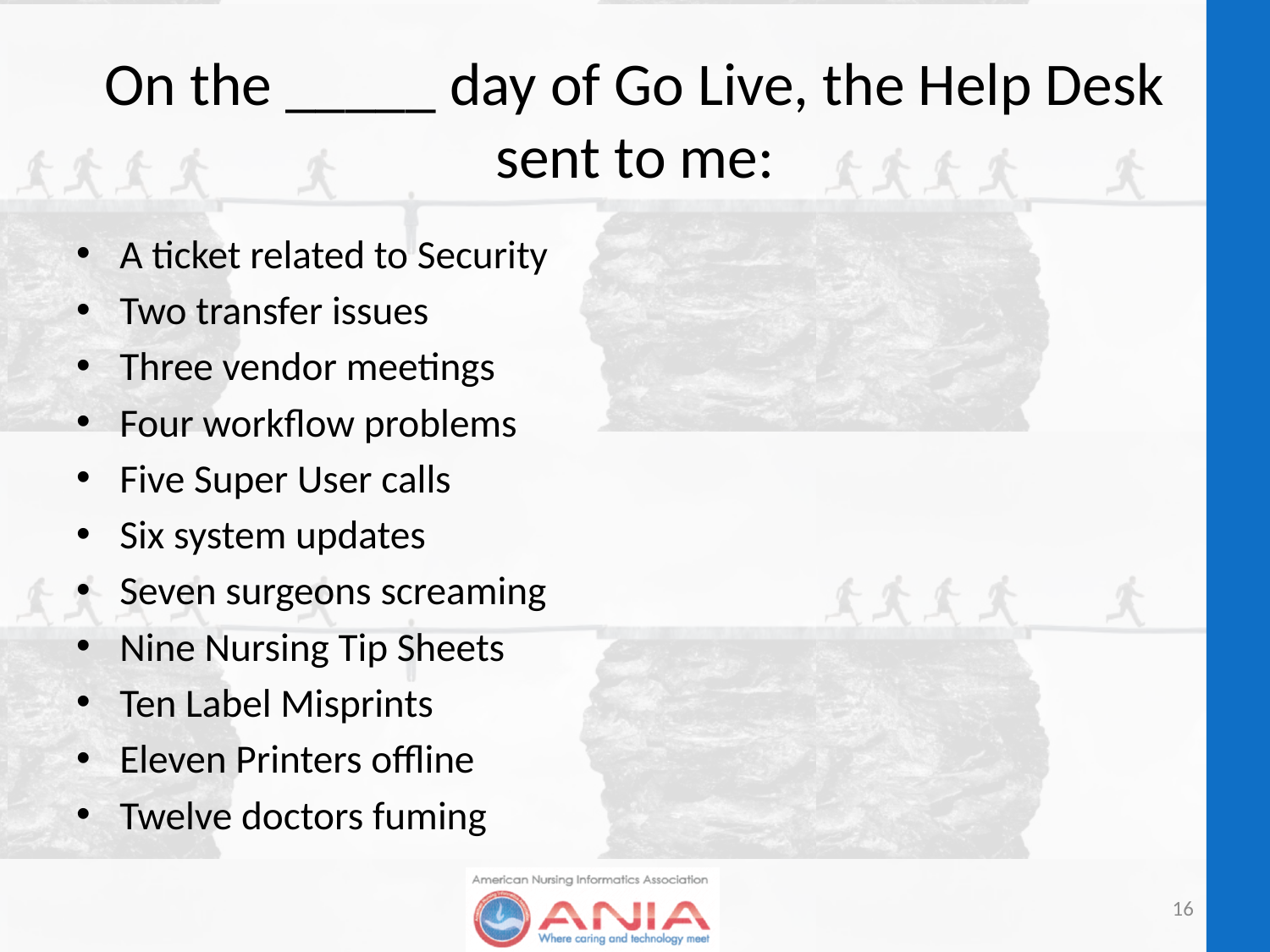

# On the _____ day of Go Live, the Help Desk sent to me:
A ticket related to Security
Two transfer issues
Three vendor meetings
Four workflow problems
Five Super User calls
Six system updates
Seven surgeons screaming
Nine Nursing Tip Sheets
Ten Label Misprints
Eleven Printers offline
Twelve doctors fuming
16